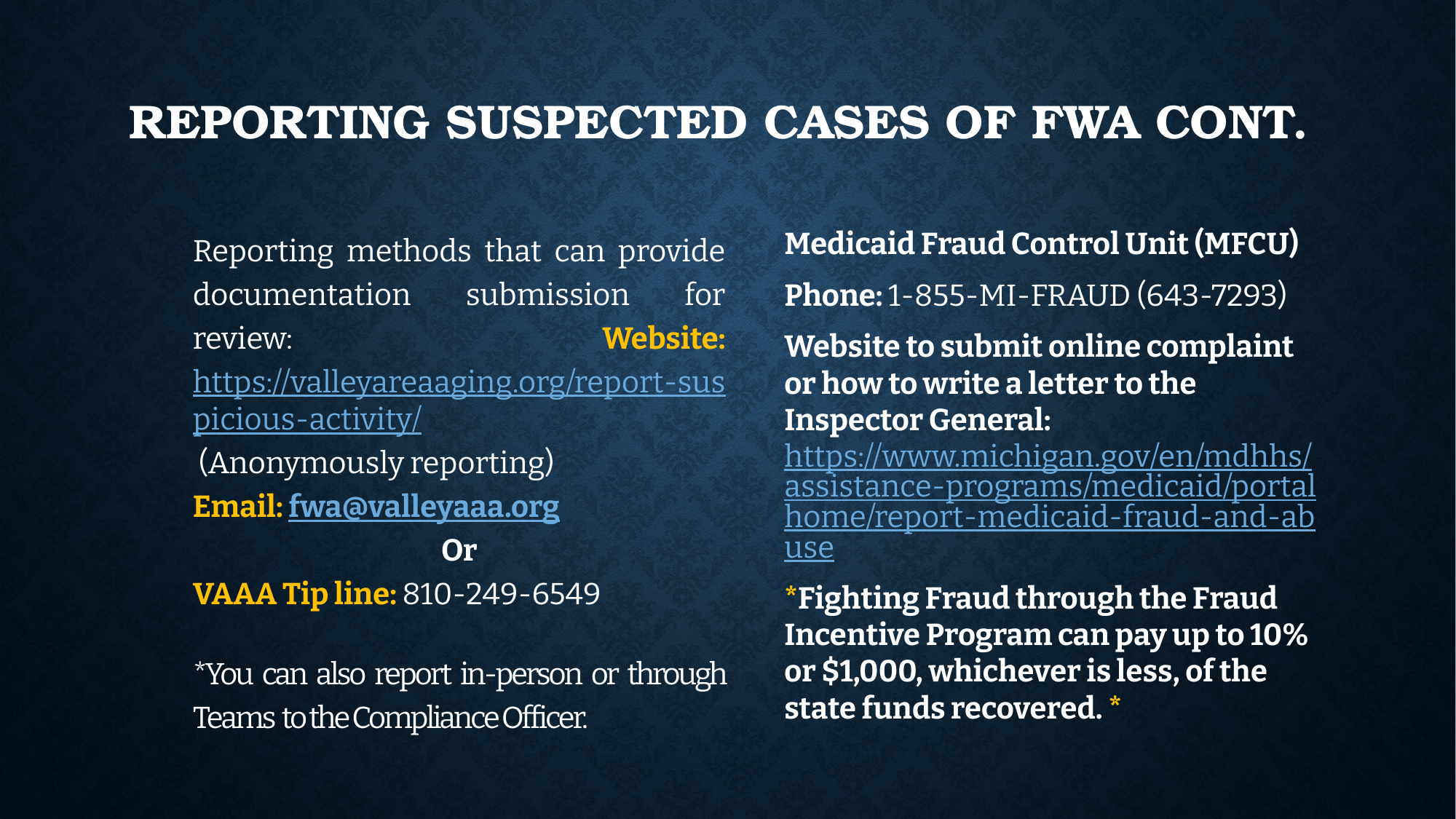

# Reporting Suspected Cases of FWA cont.
Reporting methods that can provide documentation submission for review: Website: https://valleyareaaging.org/report-suspicious-activity/ (Anonymously reporting)
Email: fwa@valleyaaa.org
Or
VAAA Tip line: 810-249-6549

*You can also report in-person or through Teams  to the Compliance Officer.
Medicaid Fraud Control Unit (MFCU)
Phone: 1-855-MI-FRAUD (643-7293)
Website to submit online complaint or how to write a letter to the Inspector General: https://www.michigan.gov/en/mdhhs/assistance-programs/medicaid/portalhome/report-medicaid-fraud-and-abuse
*Fighting Fraud through the Fraud Incentive Program can pay up to 10% or $1,000, whichever is less, of the state funds recovered. *